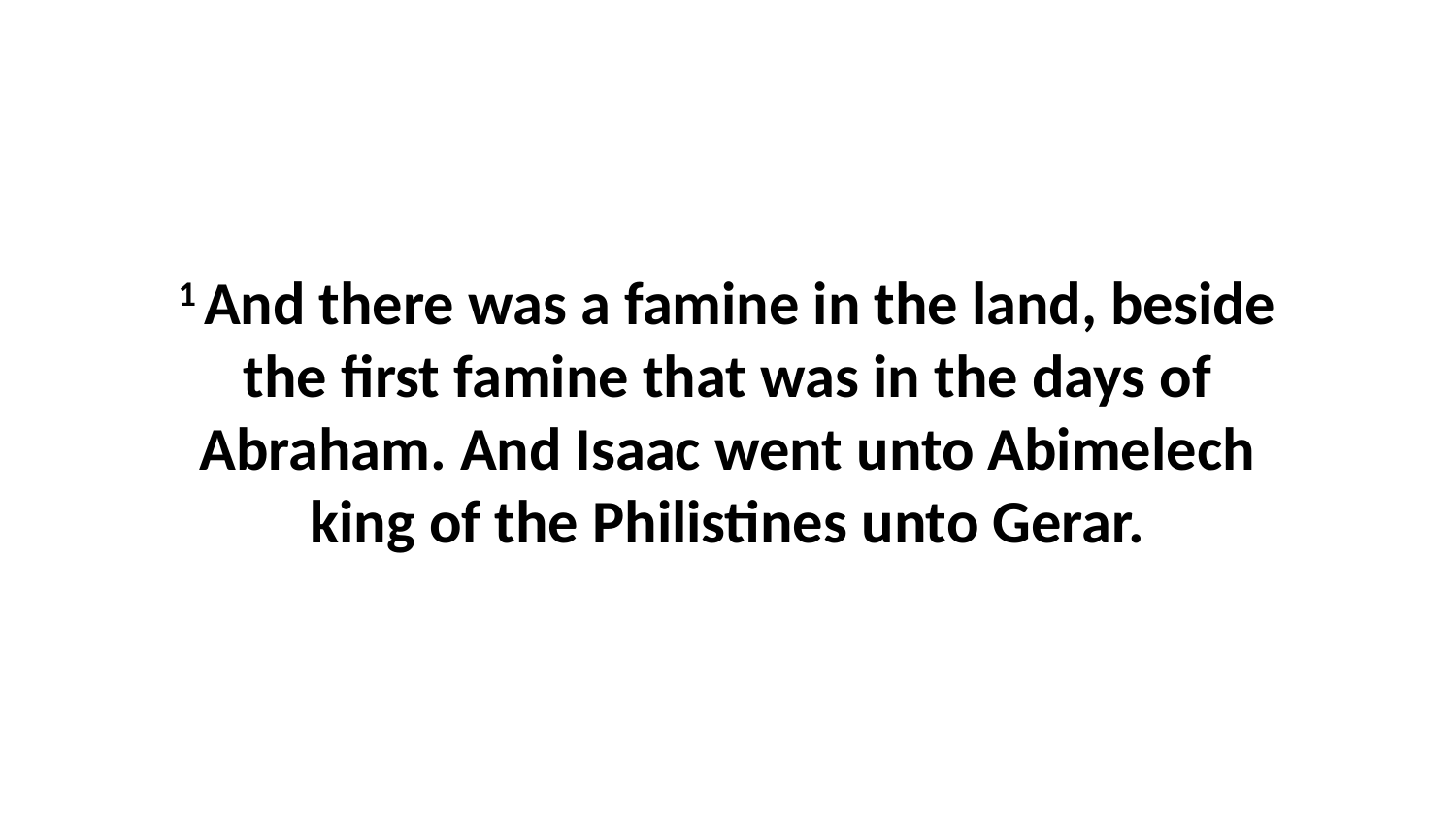

1 And there was a famine in the land, beside the first famine that was in the days of Abraham. And Isaac went unto Abimelech king of the Philistines unto Gerar.